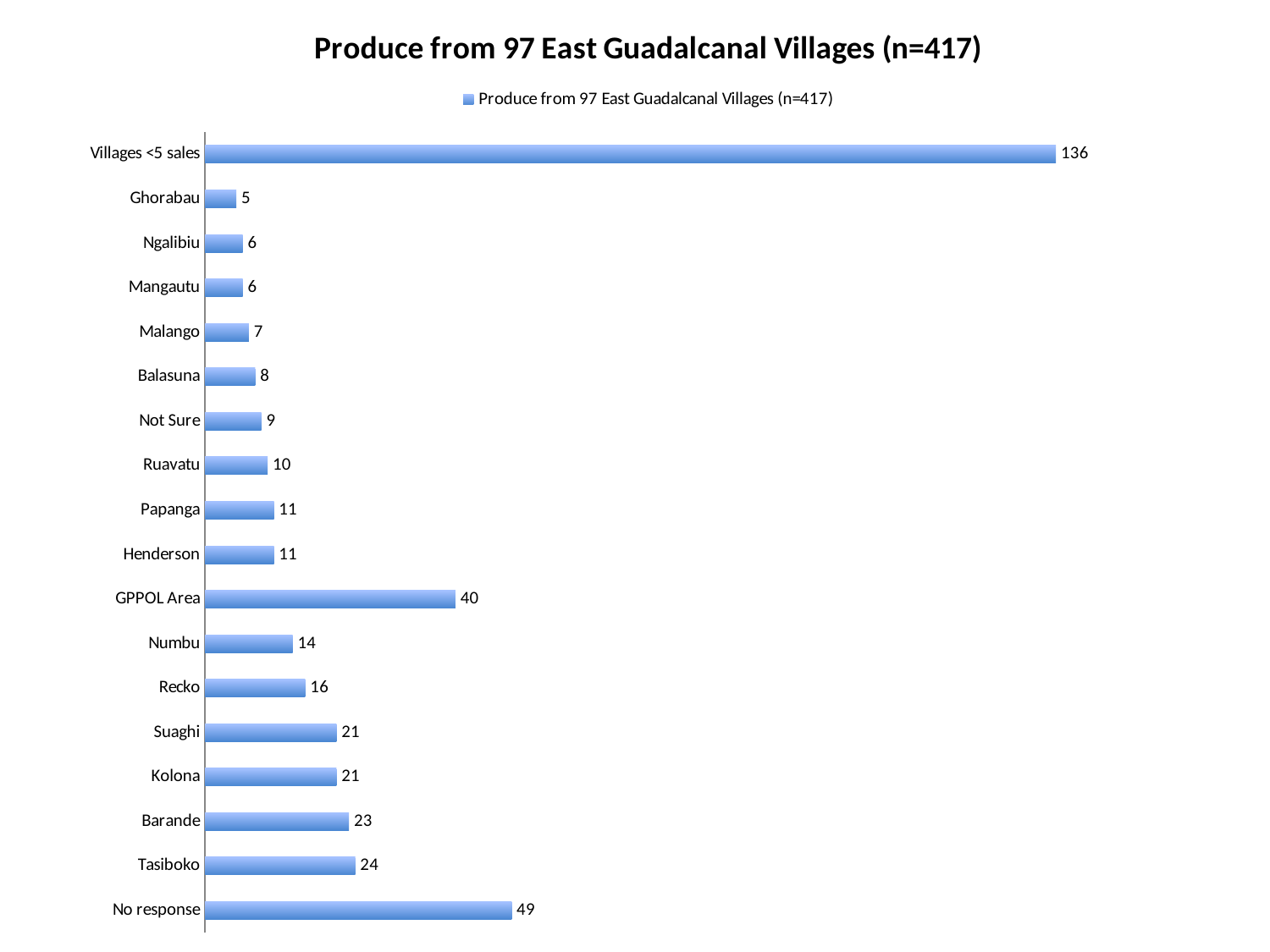

### Chart:

| Category | Produce from 97 East Guadalcanal Villages (n=417) |
|---|---|
| No response | 49.0 |
| Tasiboko | 24.0 |
| Barande | 23.0 |
| Kolona | 21.0 |
| Suaghi | 21.0 |
| Recko | 16.0 |
| Numbu | 14.0 |
|  GPPOL Area | 40.0 |
| Henderson | 11.0 |
| Papanga | 11.0 |
| Ruavatu | 10.0 |
| Not Sure | 9.0 |
| Balasuna | 8.0 |
| Malango | 7.0 |
| Mangautu | 6.0 |
| Ngalibiu | 6.0 |
| Ghorabau | 5.0 |
| Villages <5 sales | 136.0 |